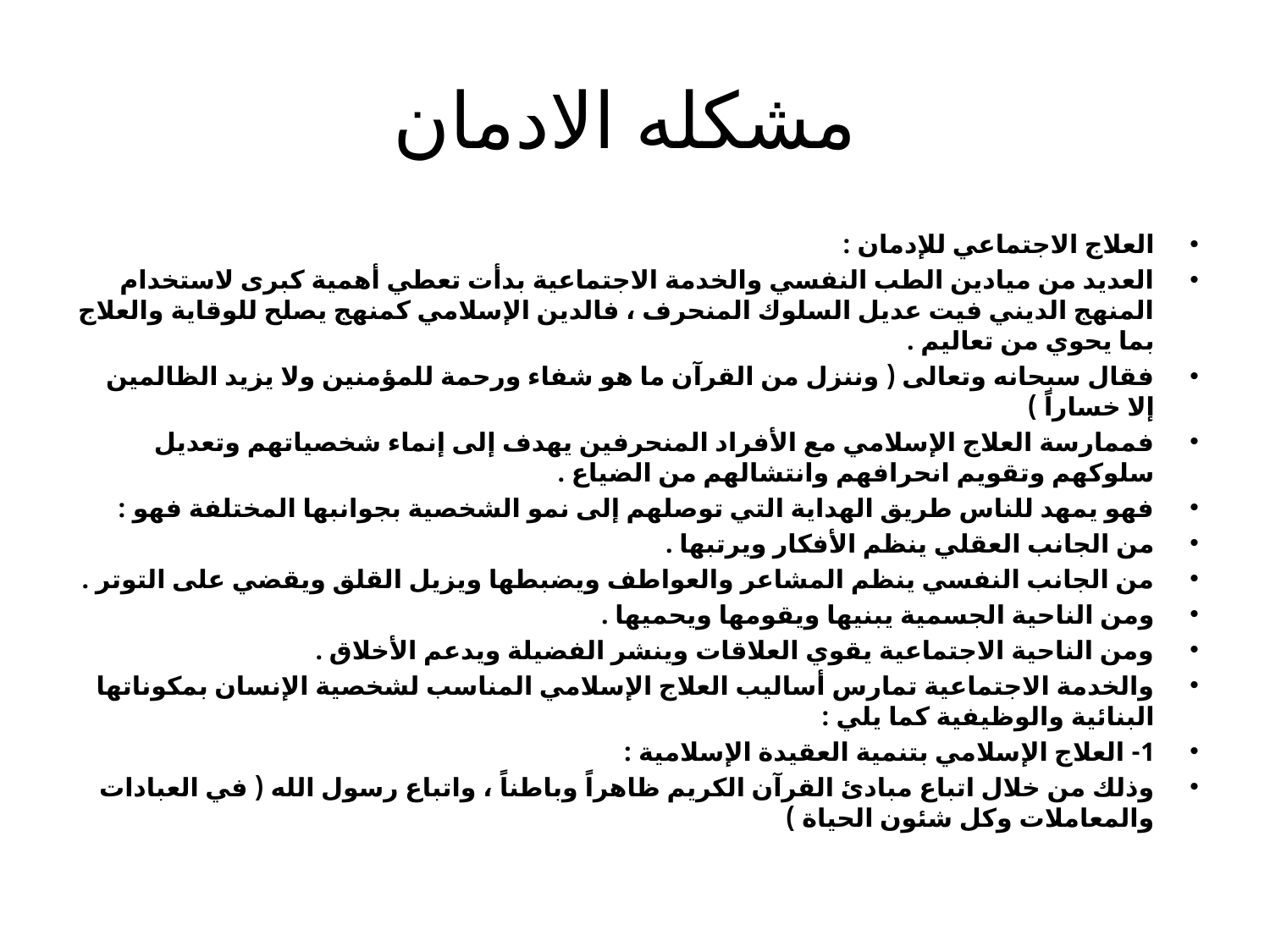

# مشكله الادمان
العلاج الاجتماعي للإدمان :
العديد من ميادين الطب النفسي والخدمة الاجتماعية بدأت تعطي أهمية كبرى لاستخدام المنهج الديني فيت عديل السلوك المنحرف ، فالدين الإسلامي كمنهج يصلح للوقاية والعلاج بما يحوي من تعاليم .
فقال سبحانه وتعالى ( وننزل من القرآن ما هو شفاء ورحمة للمؤمنين ولا يزيد الظالمين إلا خساراً )
فممارسة العلاج الإسلامي مع الأفراد المنحرفين يهدف إلى إنماء شخصياتهم وتعديل سلوكهم وتقويم انحرافهم وانتشالهم من الضياع .
فهو يمهد للناس طريق الهداية التي توصلهم إلى نمو الشخصية بجوانبها المختلفة فهو :
من الجانب العقلي ينظم الأفكار ويرتبها .
من الجانب النفسي ينظم المشاعر والعواطف ويضبطها ويزيل القلق ويقضي على التوتر .
ومن الناحية الجسمية يبنيها ويقومها ويحميها .
ومن الناحية الاجتماعية يقوي العلاقات وينشر الفضيلة ويدعم الأخلاق .
والخدمة الاجتماعية تمارس أساليب العلاج الإسلامي المناسب لشخصية الإنسان بمكوناتها البنائية والوظيفية كما يلي :
1- العلاج الإسلامي بتنمية العقيدة الإسلامية :
وذلك من خلال اتباع مبادئ القرآن الكريم ظاهراً وباطناً ، واتباع رسول الله ( في العبادات والمعاملات وكل شئون الحياة )